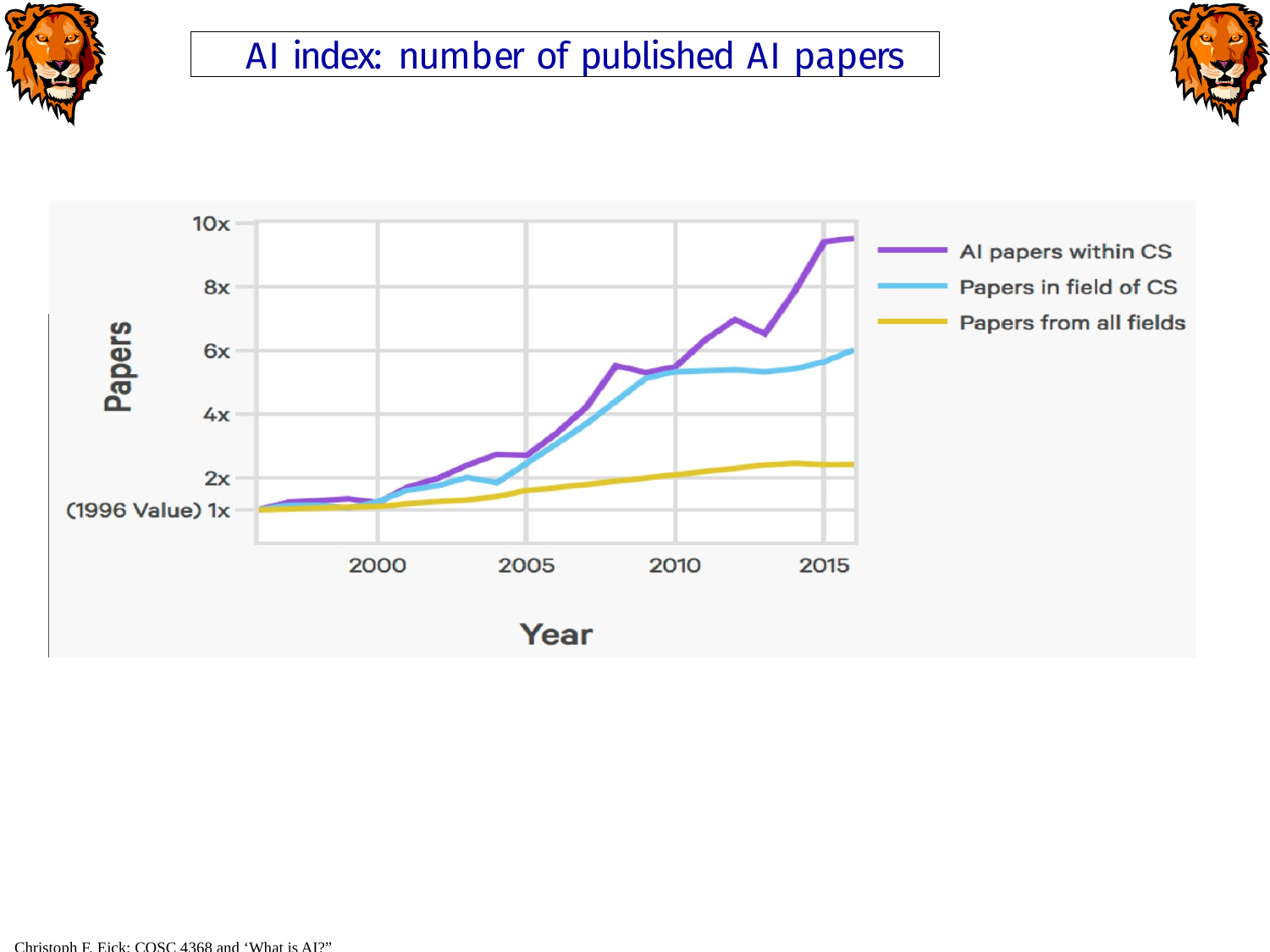

AI index: number of published AI papers